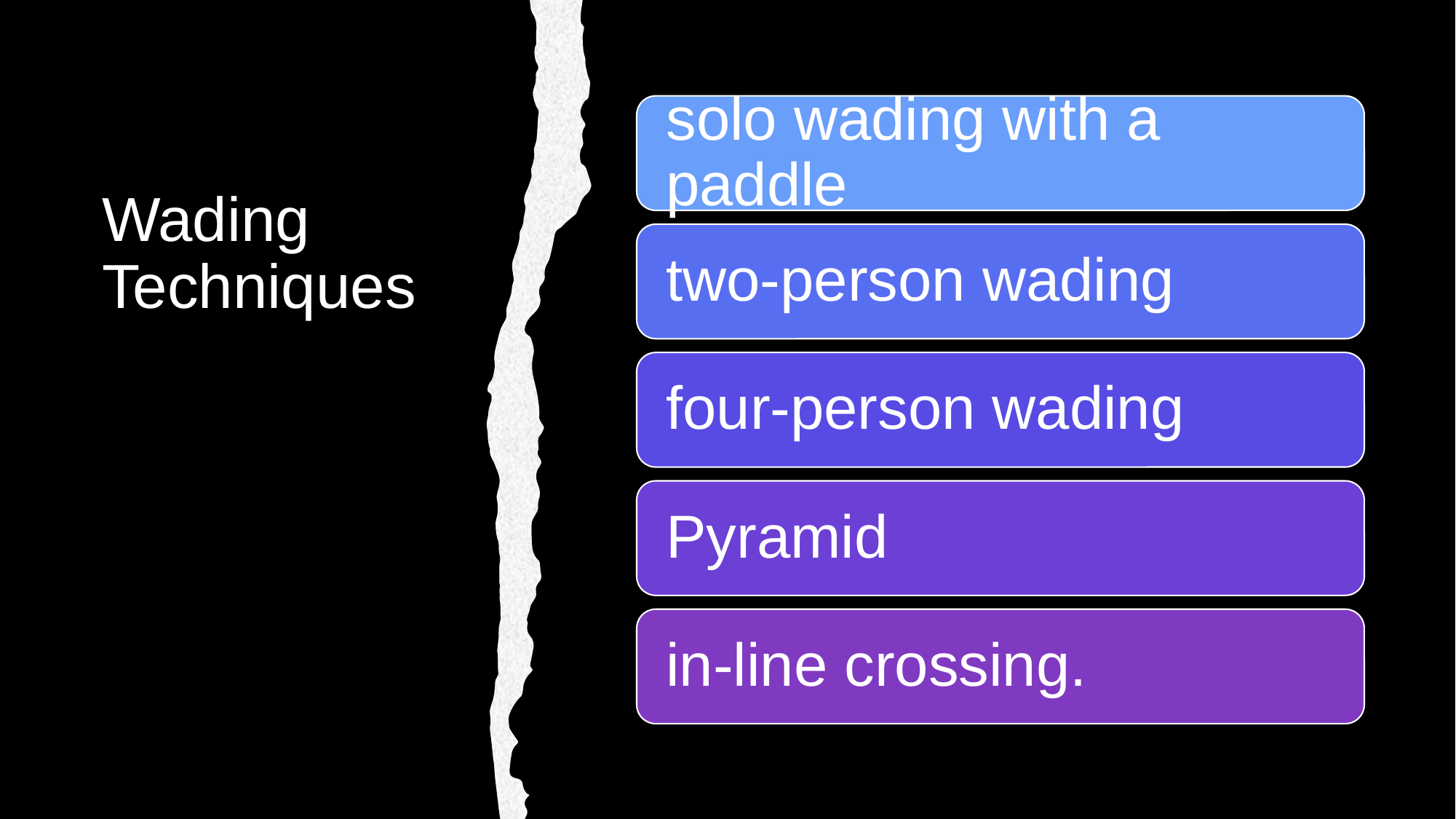

solo wading with a paddle
two-person wading
four-person wading
Pyramid
in-line crossing.
# Wading Techniques